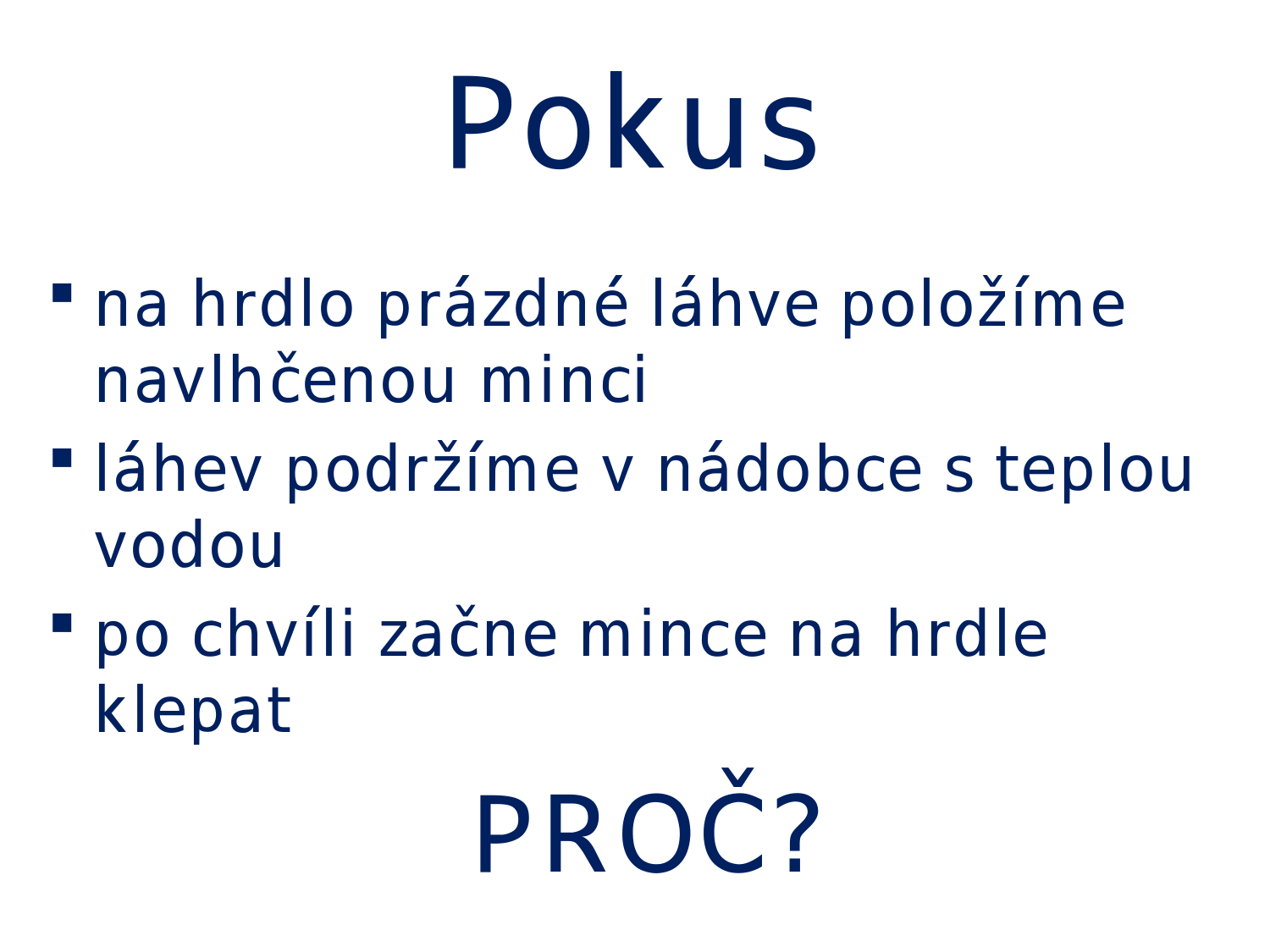

# Pokus
na hrdlo prázdné láhve položíme navlhčenou minci
láhev podržíme v nádobce s teplou vodou
po chvíli začne mince na hrdle klepat
PROČ?